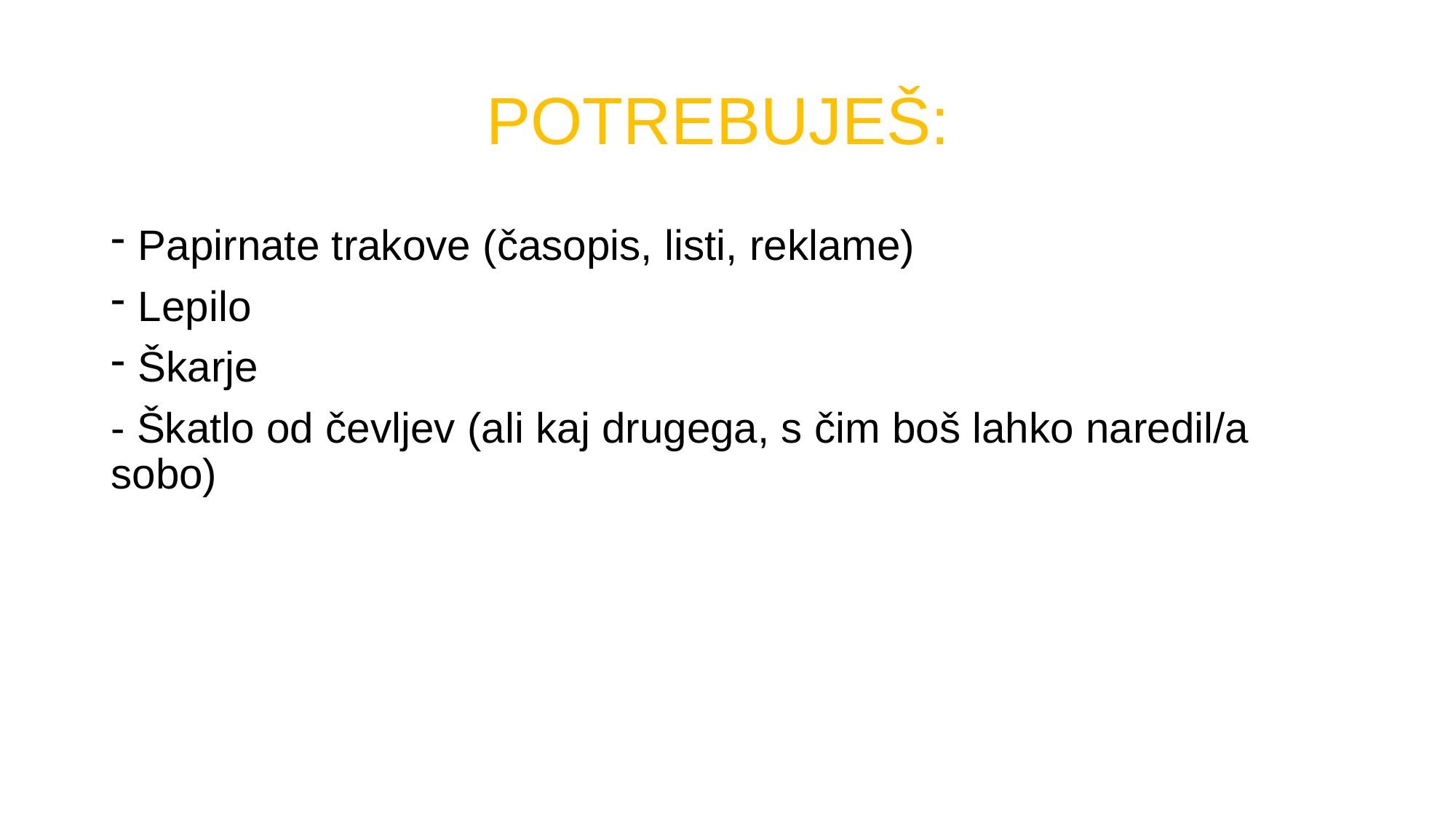

# POTREBUJEŠ:
Papirnate trakove (časopis, listi, reklame)
Lepilo
Škarje
- Škatlo od čevljev (ali kaj drugega, s čim boš lahko naredil/a sobo)